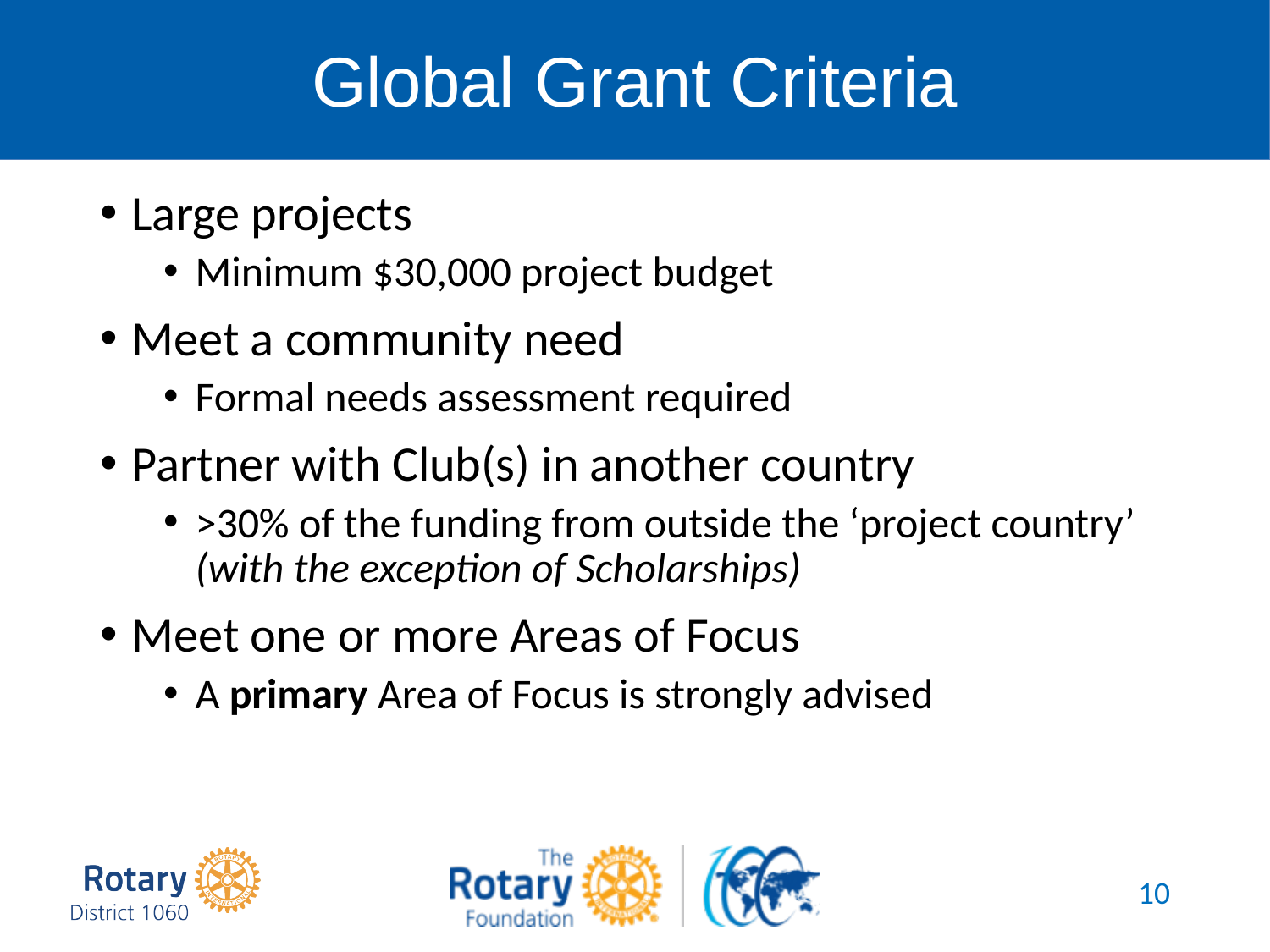

# Global Grant Criteria
Large projects
Minimum $30,000 project budget
Meet a community need
Formal needs assessment required
Partner with Club(s) in another country
>30% of the funding from outside the ‘project country’ (with the exception of Scholarships)
Meet one or more Areas of Focus
A primary Area of Focus is strongly advised
10